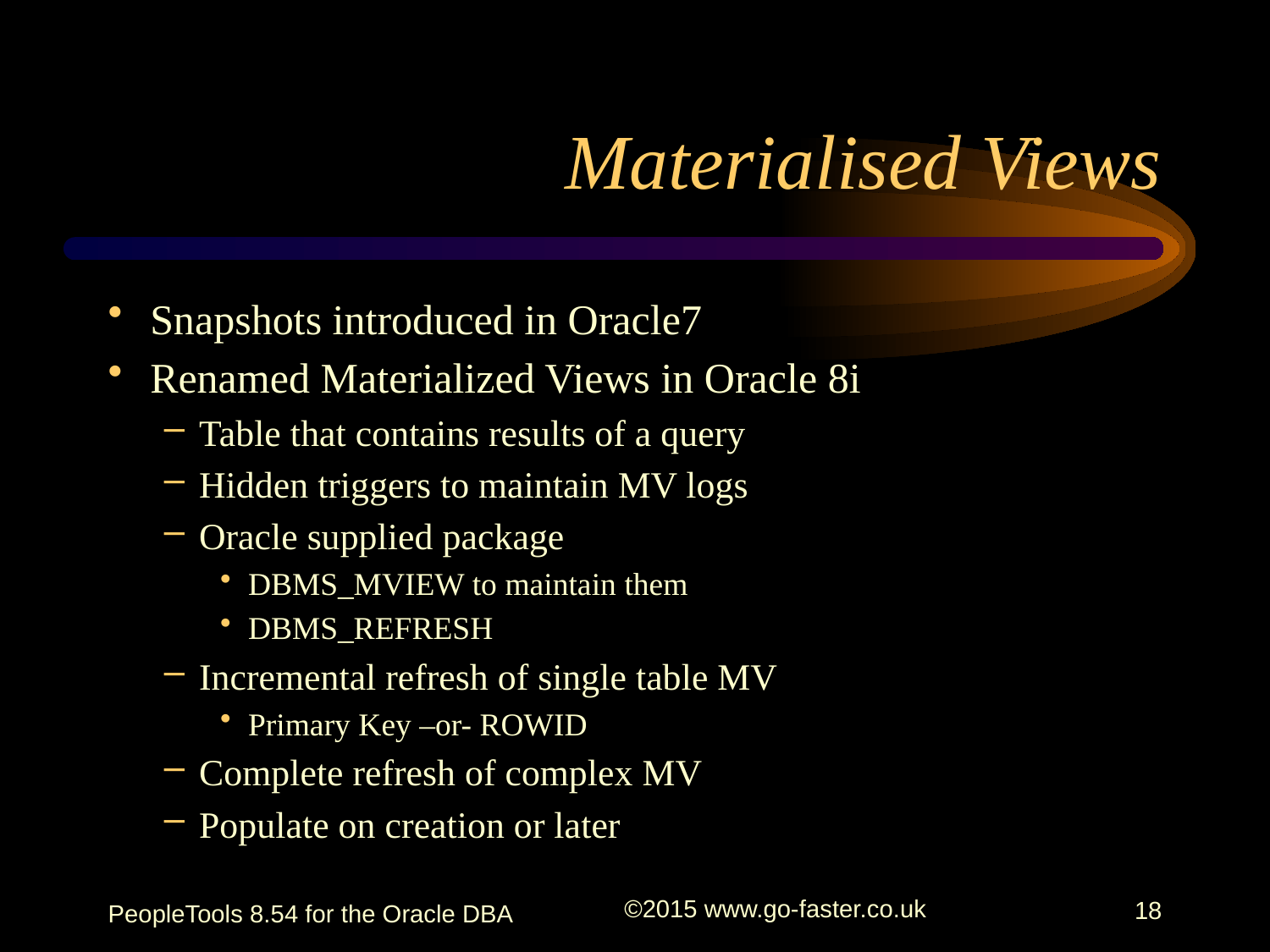

# Materialised Views
Snapshots introduced in Oracle7
Renamed Materialized Views in Oracle 8i
Table that contains results of a query
Hidden triggers to maintain MV logs
Oracle supplied package
DBMS_MVIEW to maintain them
DBMS_REFRESH
Incremental refresh of single table MV
Primary Key –or- ROWID
Complete refresh of complex MV
Populate on creation or later
PeopleTools 8.54 for the Oracle DBA
©2015 www.go-faster.co.uk
18